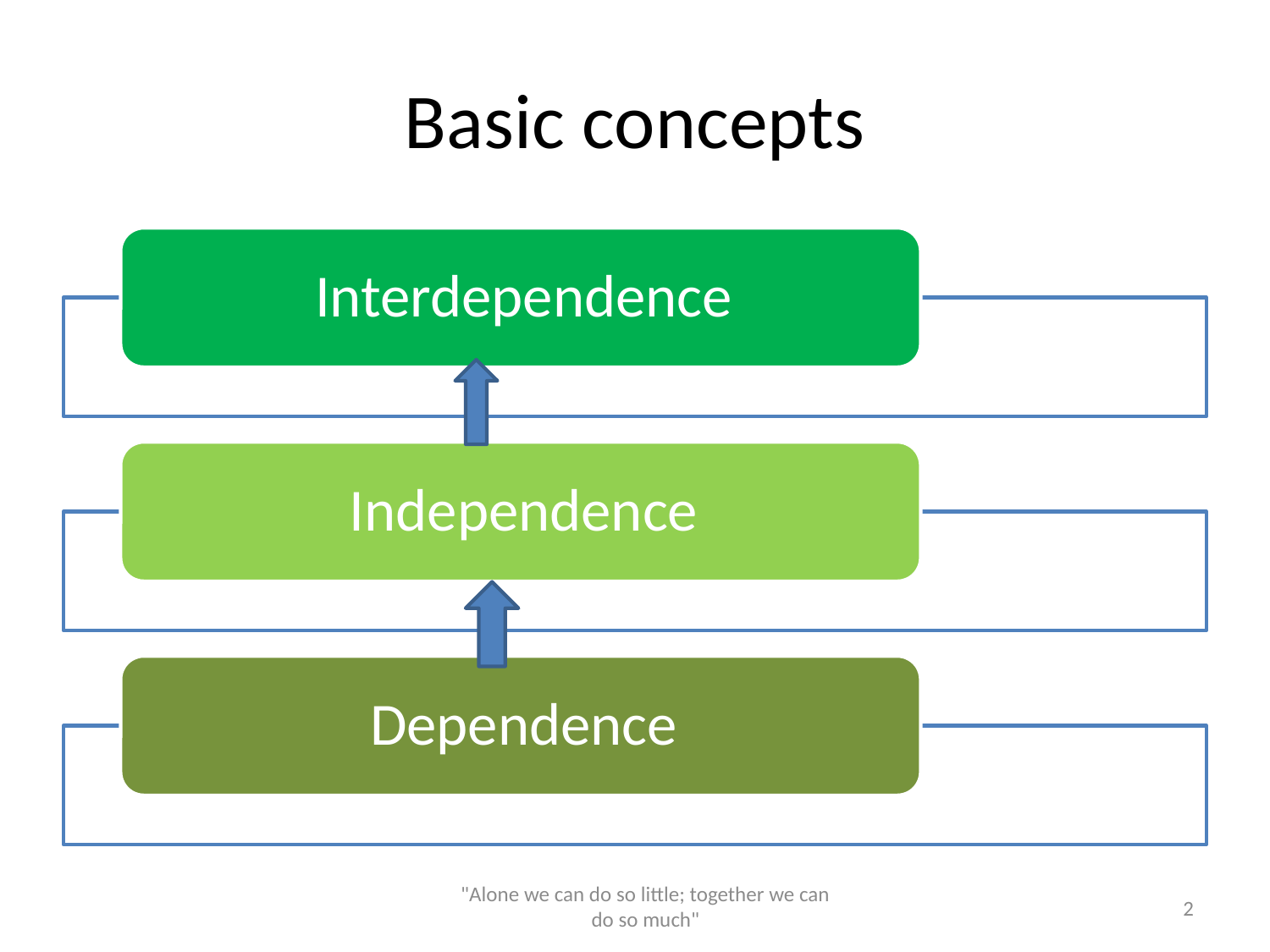

# Basic concepts
Interdependence
Independence
Dependence

"Alone we can do so little; together we can do so much"
2